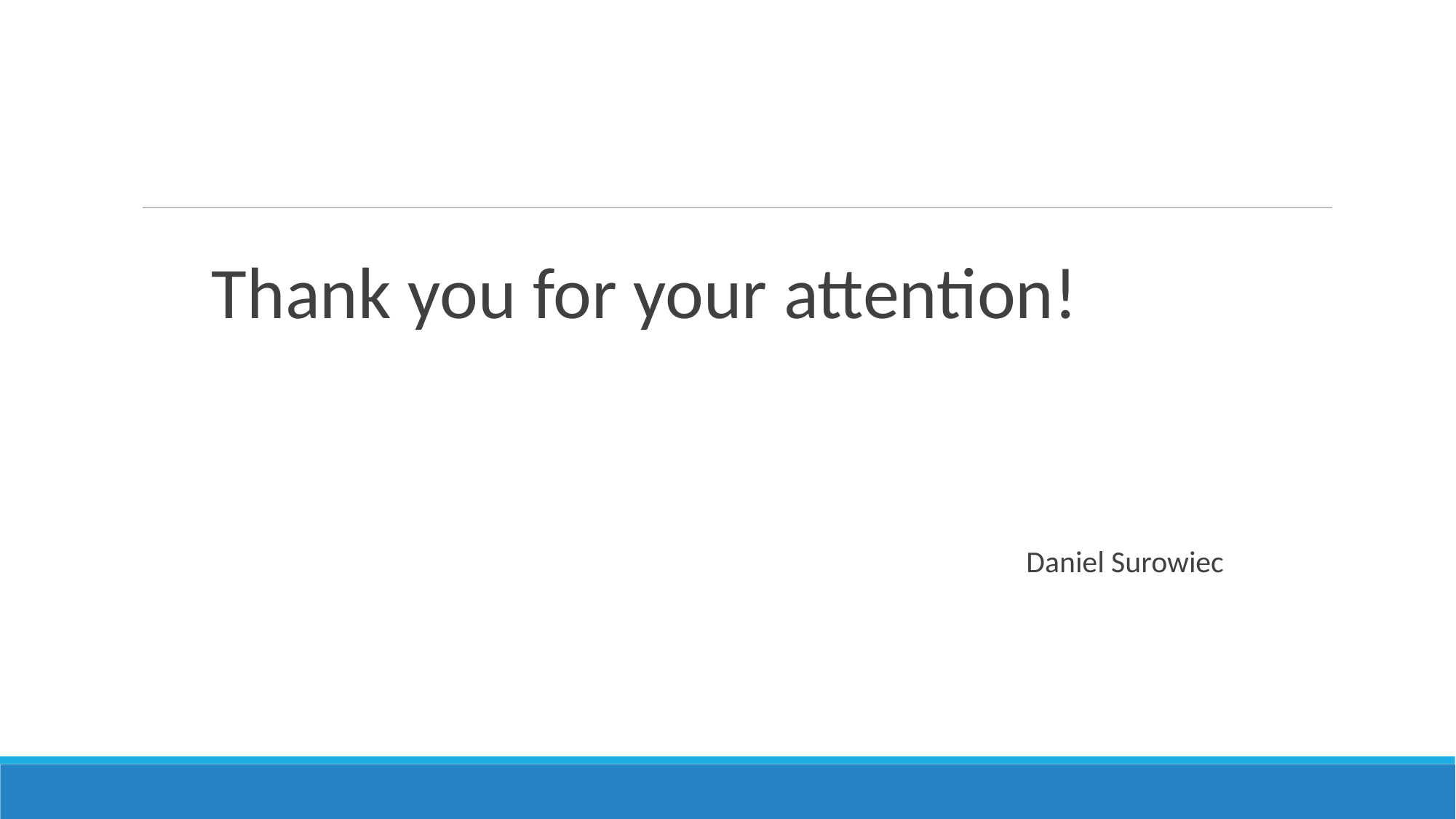

Thank you for your attention!
Daniel Surowiec